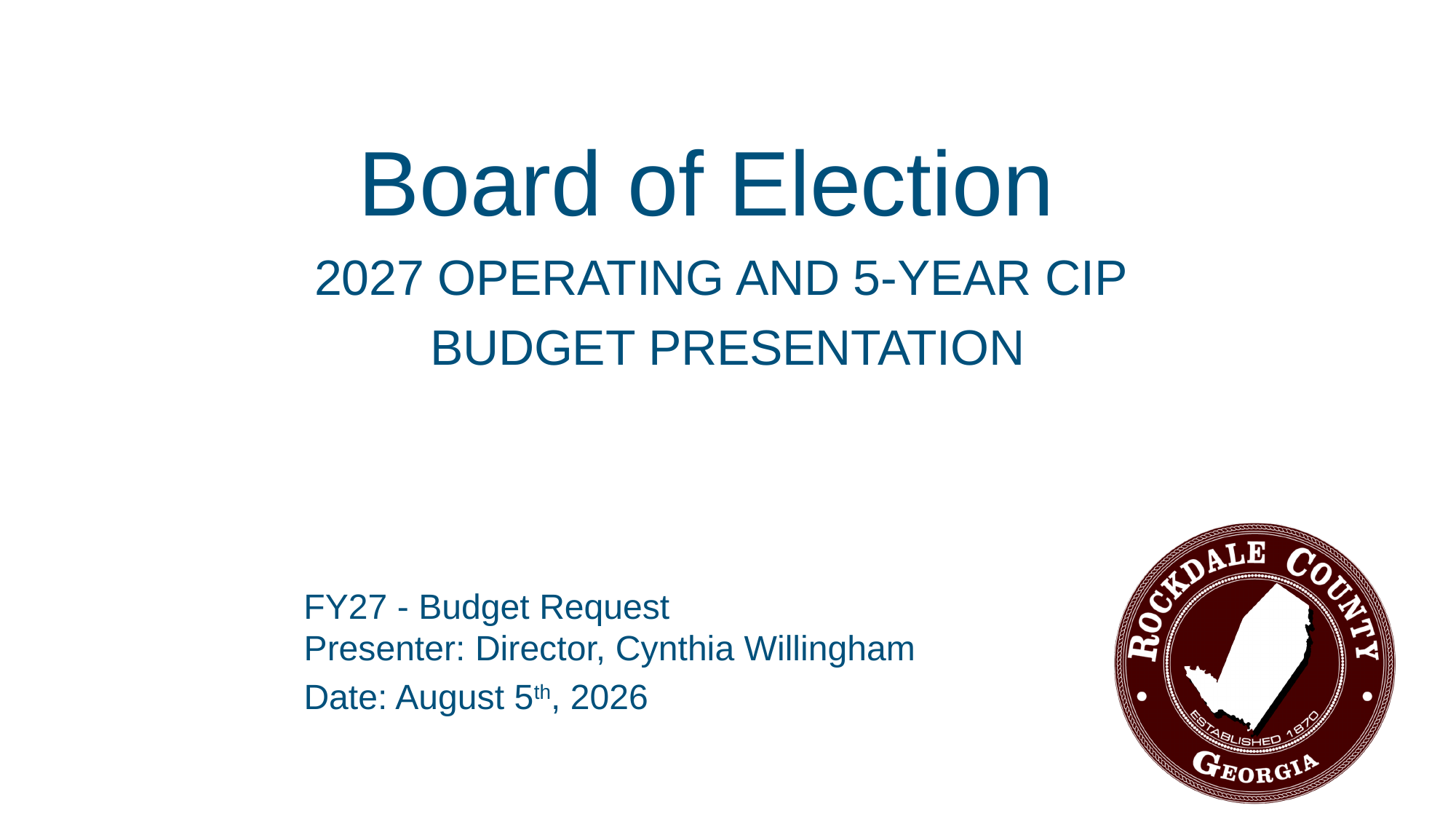

Board of Election
2027 OPERATING AND 5-YEAR CIP
BUDGET PRESENTATION

FY27 - Budget Request
Presenter: Director, Cynthia Willingham
Date: August 5th, 2026